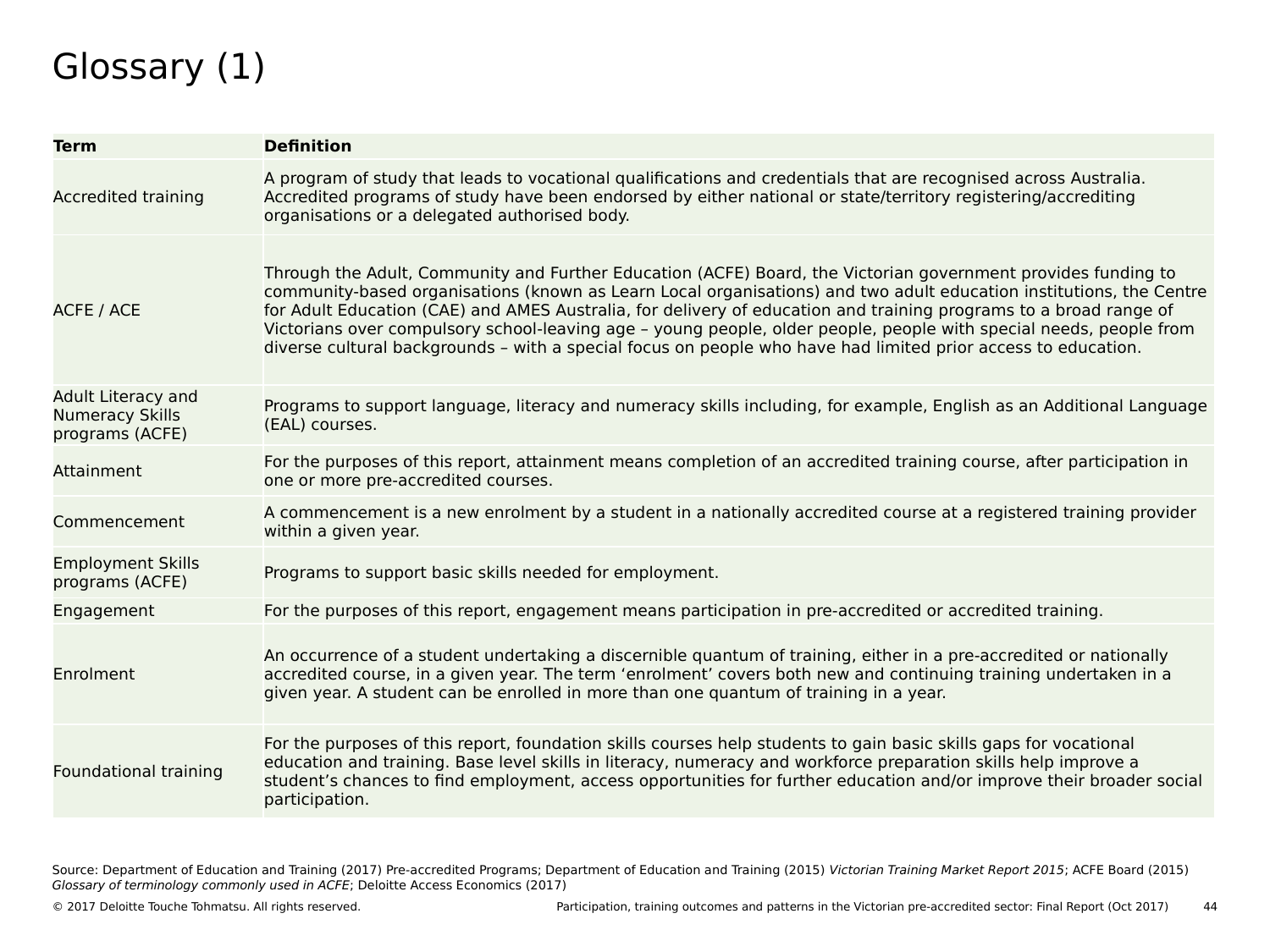

# Glossary (1)
| Term | Definition |
| --- | --- |
| Accredited training | A program of study that leads to vocational qualifications and credentials that are recognised across Australia. Accredited programs of study have been endorsed by either national or state/territory registering/accrediting organisations or a delegated authorised body. |
| ACFE / ACE | Through the Adult, Community and Further Education (ACFE) Board, the Victorian government provides funding to community-based organisations (known as Learn Local organisations) and two adult education institutions, the Centre for Adult Education (CAE) and AMES Australia, for delivery of education and training programs to a broad range of Victorians over compulsory school-leaving age – young people, older people, people with special needs, people from diverse cultural backgrounds – with a special focus on people who have had limited prior access to education. |
| Adult Literacy and Numeracy Skills programs (ACFE) | Programs to support language, literacy and numeracy skills including, for example, English as an Additional Language (EAL) courses. |
| Attainment | For the purposes of this report, attainment means completion of an accredited training course, after participation in one or more pre-accredited courses. |
| Commencement | A commencement is a new enrolment by a student in a nationally accredited course at a registered training provider within a given year. |
| Employment Skills programs (ACFE) | Programs to support basic skills needed for employment. |
| Engagement | For the purposes of this report, engagement means participation in pre-accredited or accredited training. |
| Enrolment | An occurrence of a student undertaking a discernible quantum of training, either in a pre-accredited or nationally accredited course, in a given year. The term ‘enrolment’ covers both new and continuing training undertaken in a given year. A student can be enrolled in more than one quantum of training in a year. |
| Foundational training | For the purposes of this report, foundation skills courses help students to gain basic skills gaps for vocational education and training. Base level skills in literacy, numeracy and workforce preparation skills help improve a student’s chances to find employment, access opportunities for further education and/or improve their broader social participation. |
Source: Department of Education and Training (2017) Pre-accredited Programs; Department of Education and Training (2015) Victorian Training Market Report 2015; ACFE Board (2015) Glossary of terminology commonly used in ACFE; Deloitte Access Economics (2017)